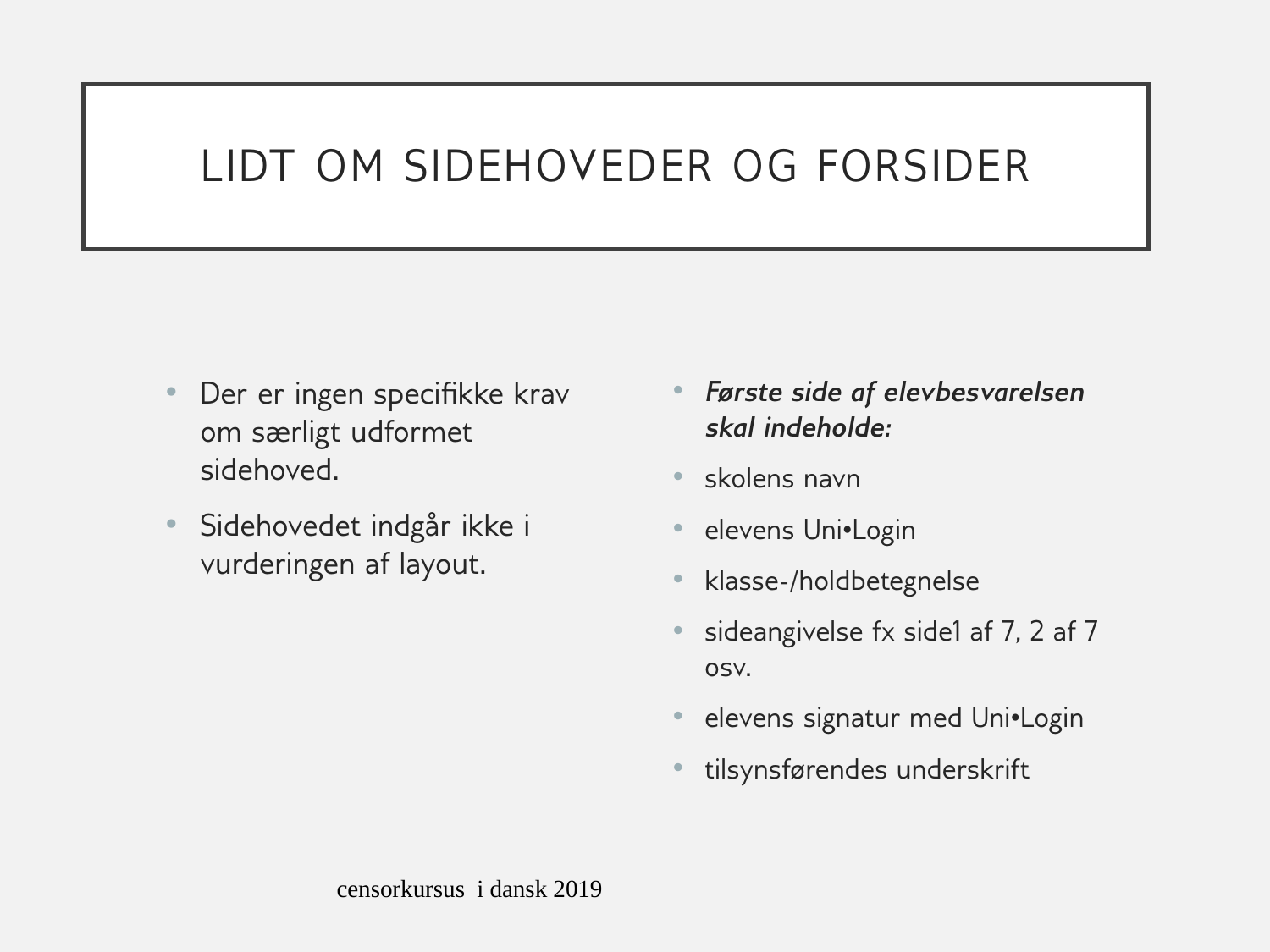

# Lidt om sidehoveder og forsider
Der er ingen specifikke krav om særligt udformet sidehoved.
Sidehovedet indgår ikke i  vurderingen af layout.

Første side af elevbesvarelsen skal indeholde:
skolens navn
elevens Uni•Login
klasse-/holdbetegnelse
sideangivelse fx side1 af 7, 2 af 7 osv.
elevens signatur med Uni•Login
tilsynsførendes underskrift

censorkursus  i dansk 2019